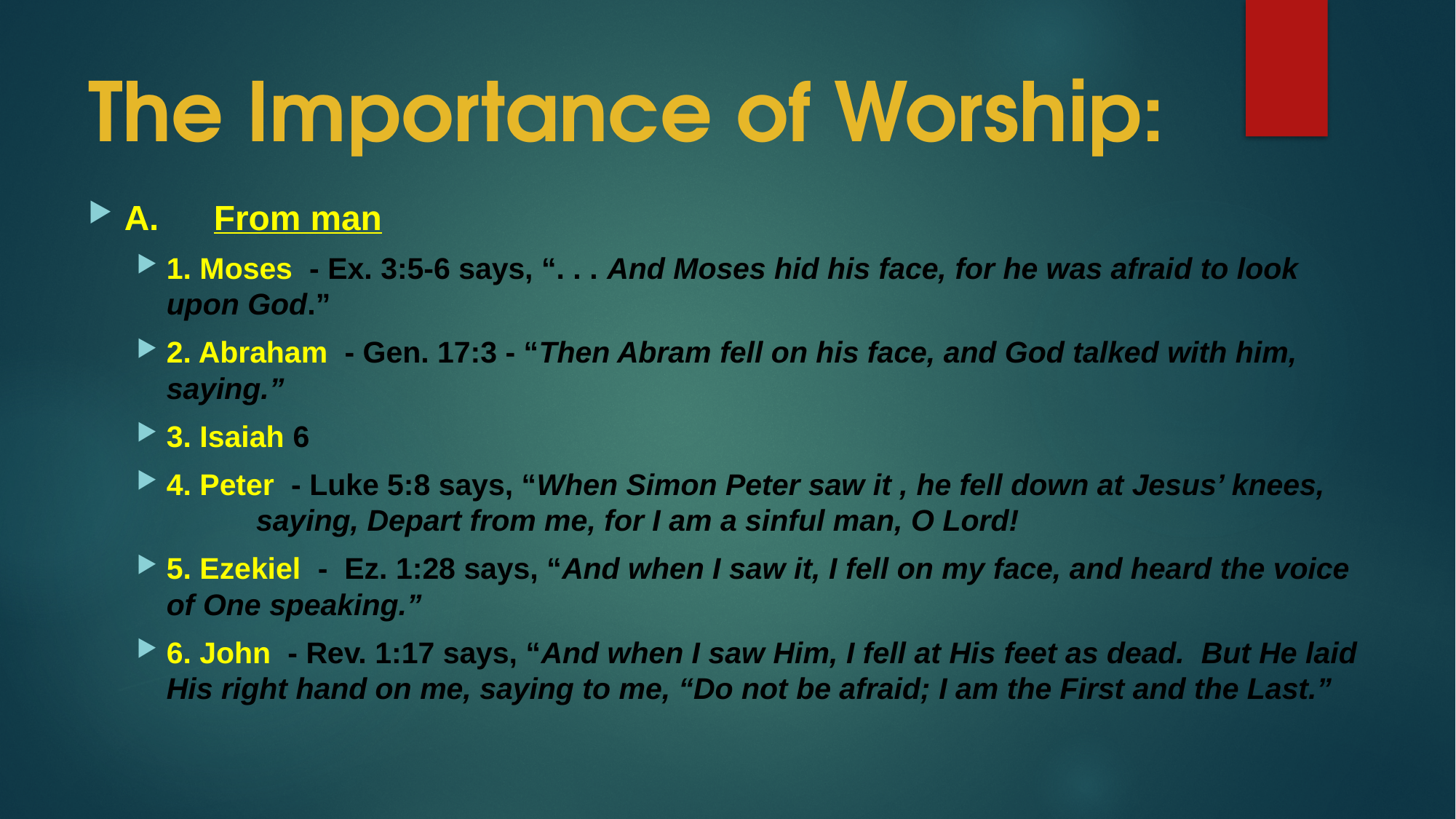

# The Importance of Worship:
A.	From man
1. Moses  - Ex. 3:5-6 says, “. . . And Moses hid his face, for he was afraid to look upon God.”
2. Abraham  - Gen. 17:3 - “Then Abram fell on his face, and God talked with him, saying.”
3. Isaiah 6
4. Peter  - Luke 5:8 says, “When Simon Peter saw it , he fell down at Jesus’ knees, 	saying, Depart from me, for I am a sinful man, O Lord!
5. Ezekiel  -  Ez. 1:28 says, “And when I saw it, I fell on my face, and heard the voice of One speaking.”
6. John  - Rev. 1:17 says, “And when I saw Him, I fell at His feet as dead.  But He laid His right hand on me, saying to me, “Do not be afraid; I am the First and the Last.”